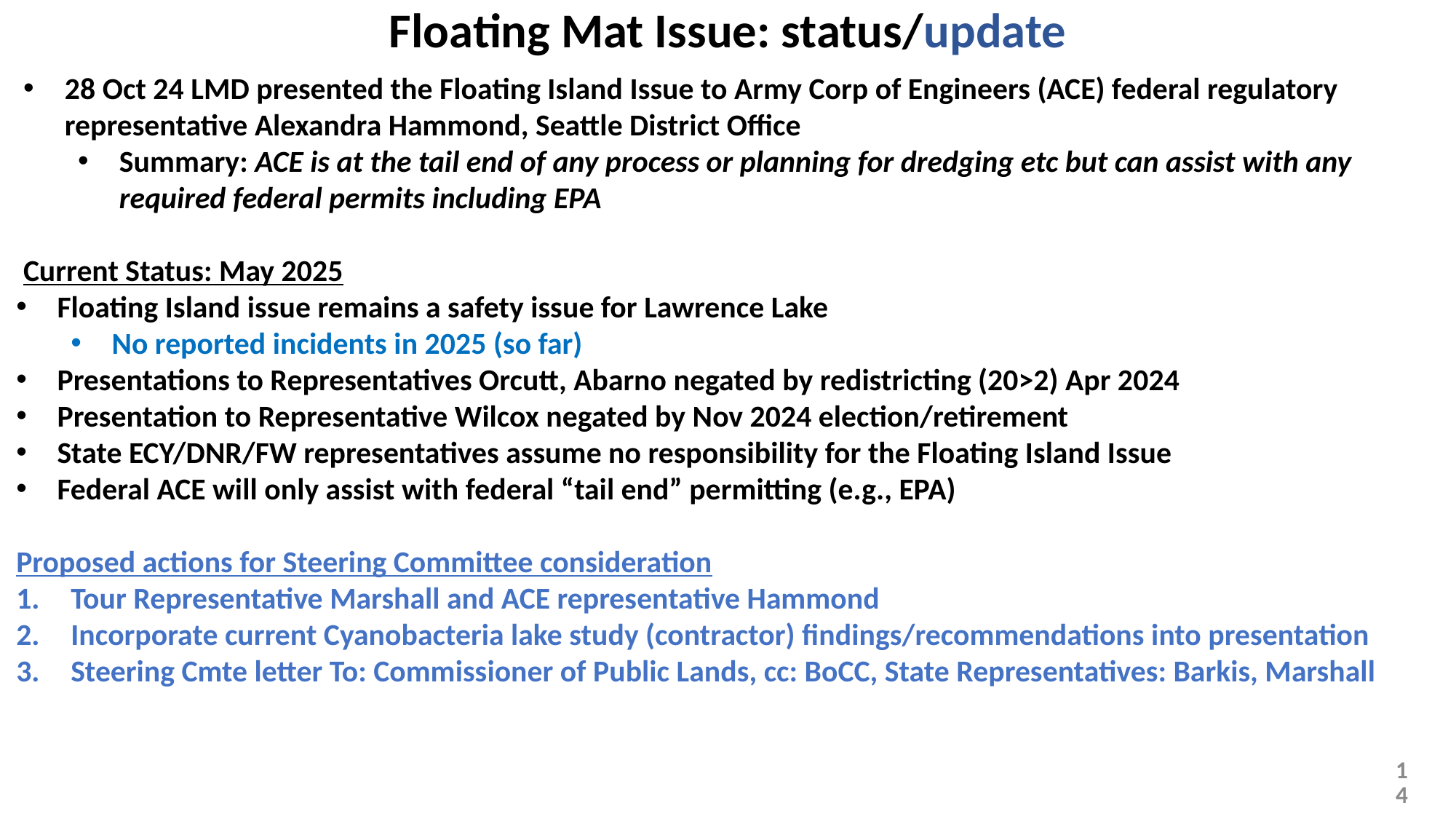

# Floating Mat Issue: status/update
28 Oct 24 LMD presented the Floating Island Issue to Army Corp of Engineers (ACE) federal regulatory representative Alexandra Hammond, Seattle District Office
Summary: ACE is at the tail end of any process or planning for dredging etc but can assist with any required federal permits including EPA

Current Status: May 2025
Floating Island issue remains a safety issue for Lawrence Lake
No reported incidents in 2025 (so far)
Presentations to Representatives Orcutt, Abarno negated by redistricting (20>2) Apr 2024
Presentation to Representative Wilcox negated by Nov 2024 election/retirement
State ECY/DNR/FW representatives assume no responsibility for the Floating Island Issue
Federal ACE will only assist with federal “tail end” permitting (e.g., EPA)

Proposed actions for Steering Committee consideration
Tour Representative Marshall and ACE representative Hammond
Incorporate current Cyanobacteria lake study (contractor) findings/recommendations into presentation
Steering Cmte letter To: Commissioner of Public Lands, cc: BoCC, State Representatives: Barkis, Marshall
14